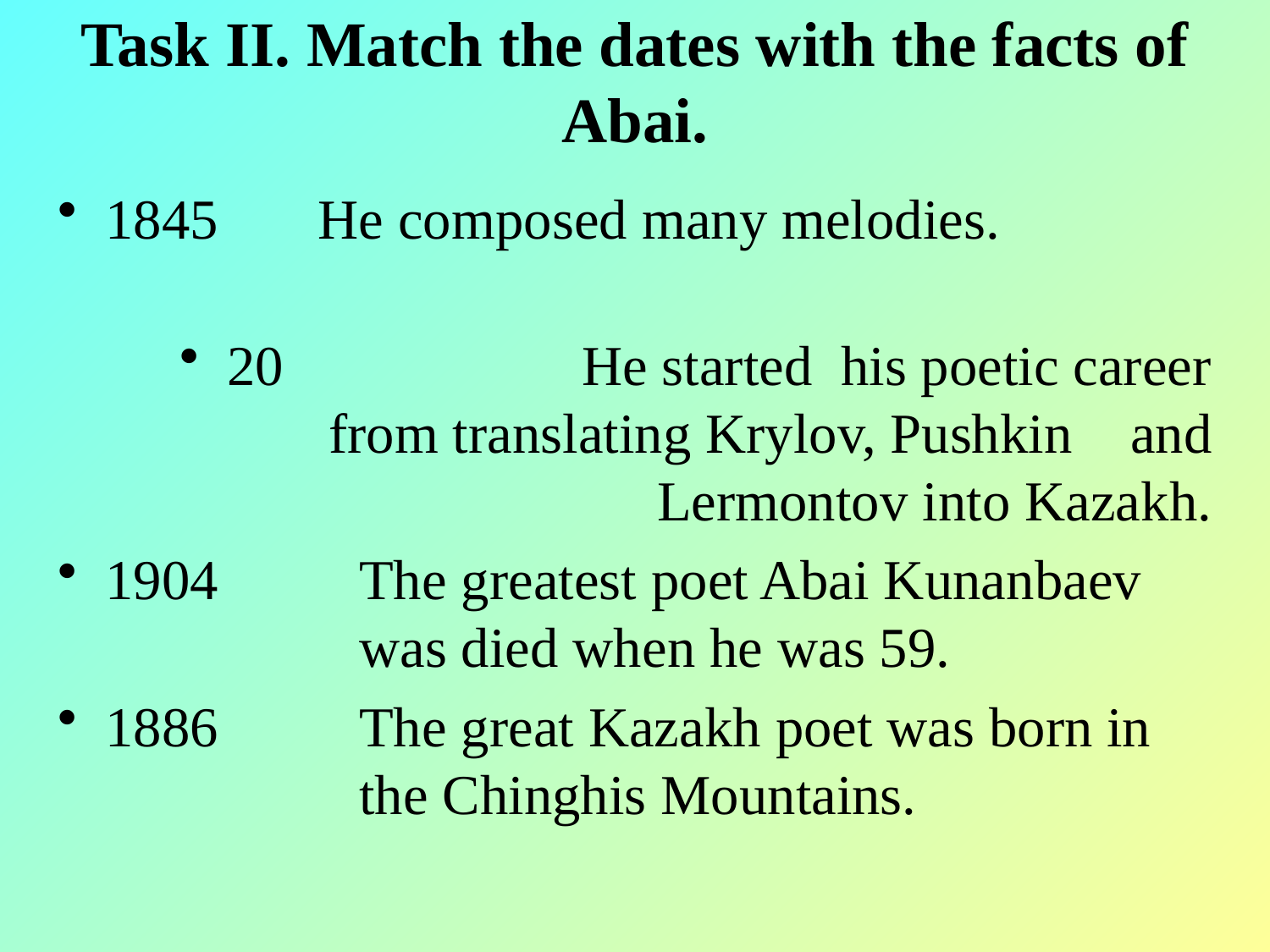

# Task II. Match the dates with the facts of Abai.
1845       He composed many melodies.
20                     He started  his poetic career from translating Krylov, Pushkin    and Lermontov into Kazakh.
1904 	The greatest poet Abai Kunanbaev 		was died when he was 59.
1886 	The great Kazakh poet was born in 		the Chinghis Mountains.